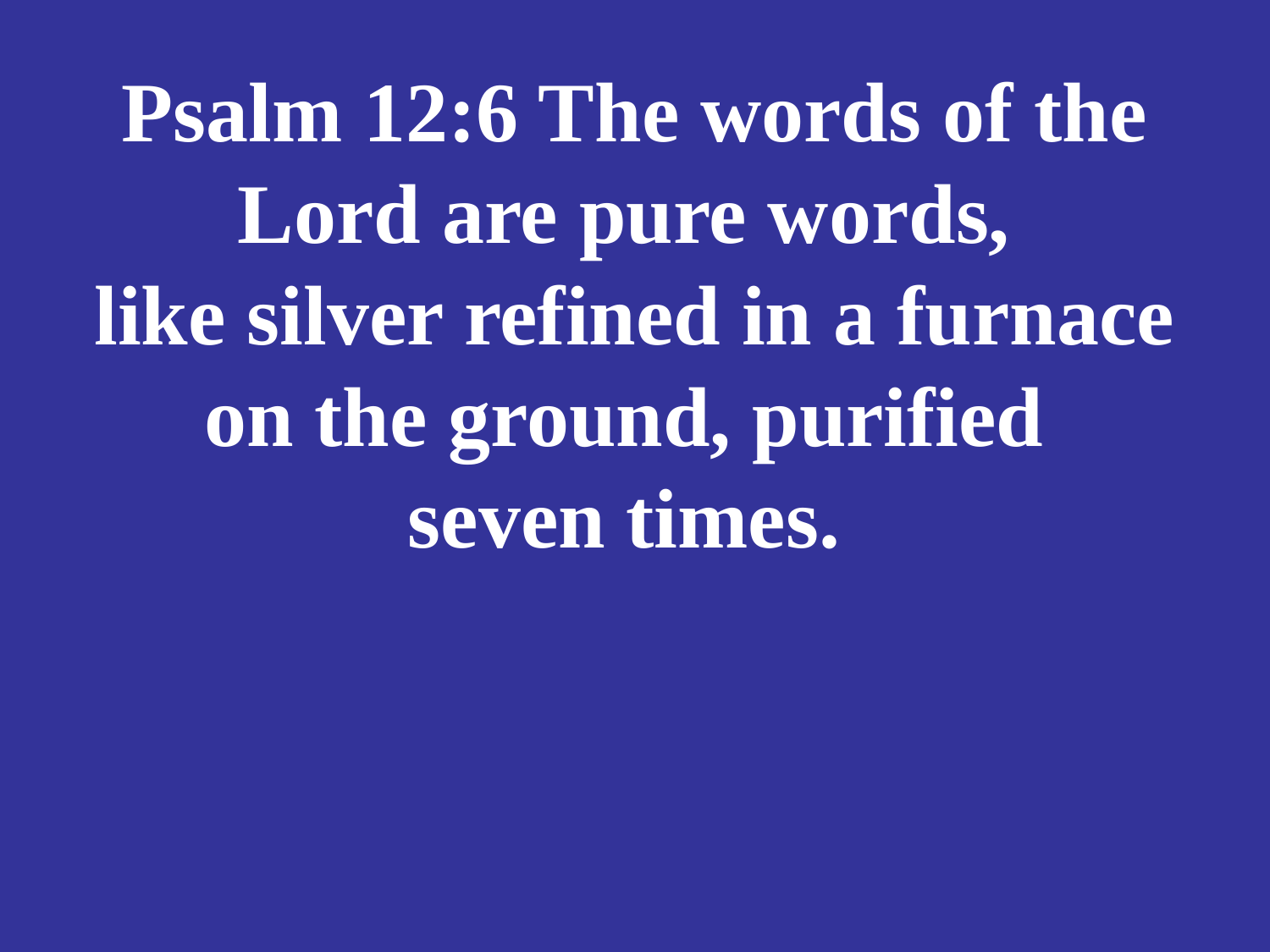

# Psalm 12:6 The words of the Lord are pure words, like silver refined in a furnace on the ground, purified seven times.